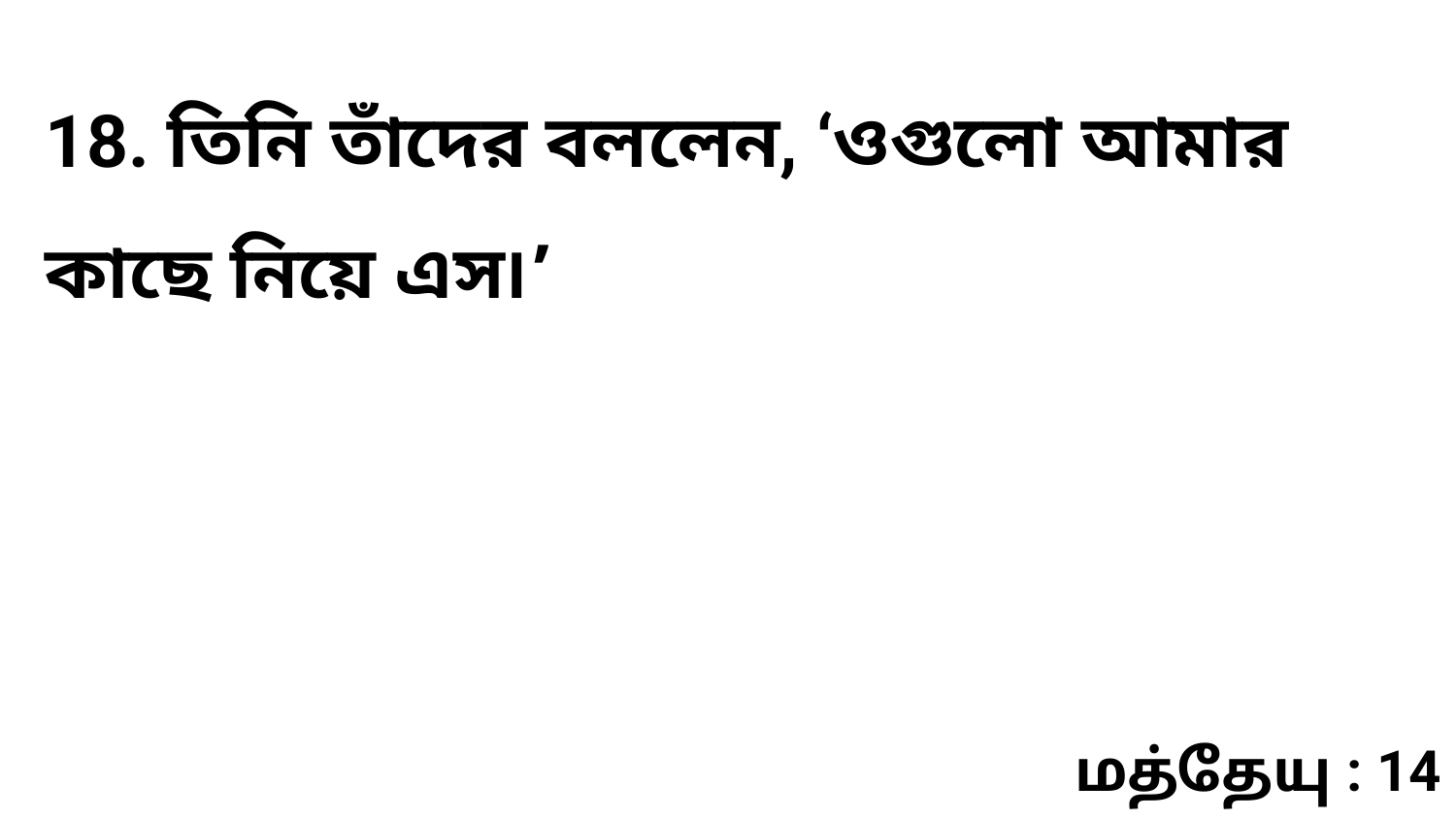

18. তিনি তাঁদের বললেন, ‘ওগুলো আমার কাছে নিয়ে এস৷’
மத்தேயு : 14